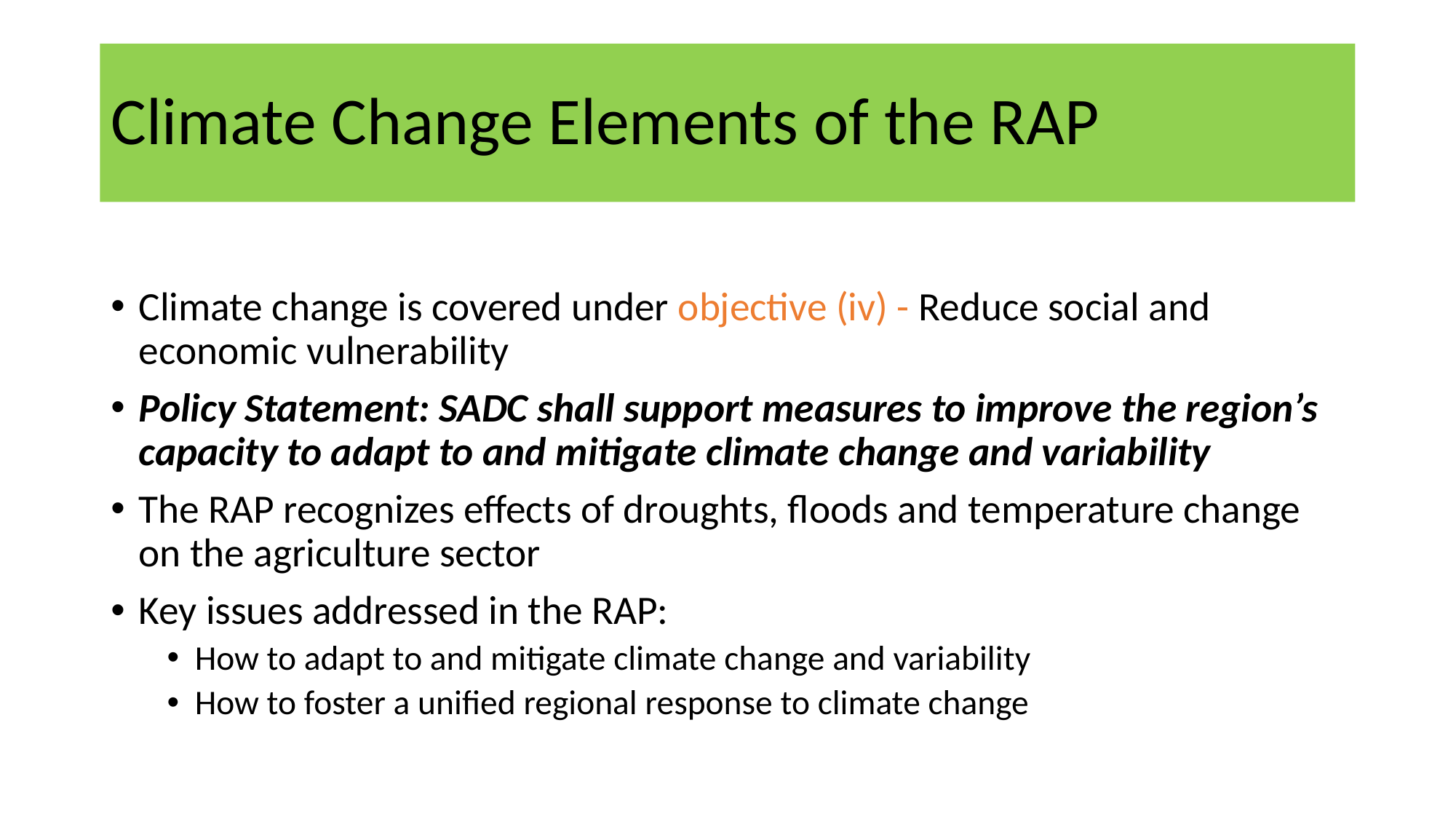

# Climate Change Elements of the RAP

Climate change is covered under objective (iv) - Reduce social and economic vulnerability
Policy Statement: SADC shall support measures to improve the region’s capacity to adapt to and mitigate climate change and variability
The RAP recognizes effects of droughts, floods and temperature change on the agriculture sector
Key issues addressed in the RAP:
How to adapt to and mitigate climate change and variability
How to foster a unified regional response to climate change